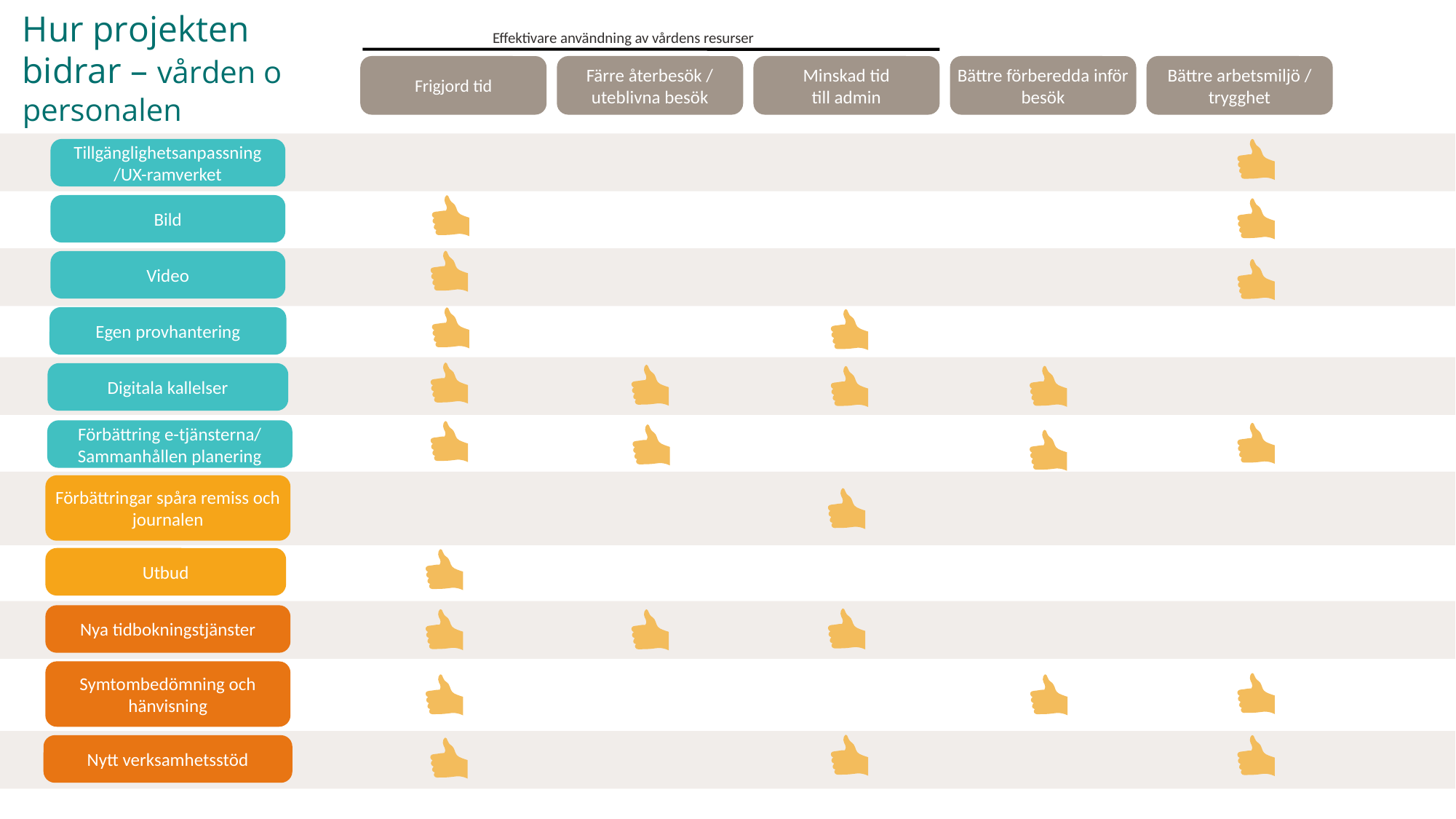

Hur projekten bidrar – vården o personalen
Effektivare användning av vårdens resurser

Frigjord tid
Färre återbesök / uteblivna besök
Minskad tid
till admin
Bättre förberedda inför besök
Bättre arbetsmiljö / trygghet

Tillgänglighetsanpassning
/UX-ramverket

Bild

Video

Egen provhantering

Digitala kallelser

Förbättring e-tjänsterna/
Sammanhållen planering

Förbättringar spåra remiss och journalen

Utbud

Nya tidbokningstjänster

Symtombedömning och hänvisning

Nytt verksamhetsstöd